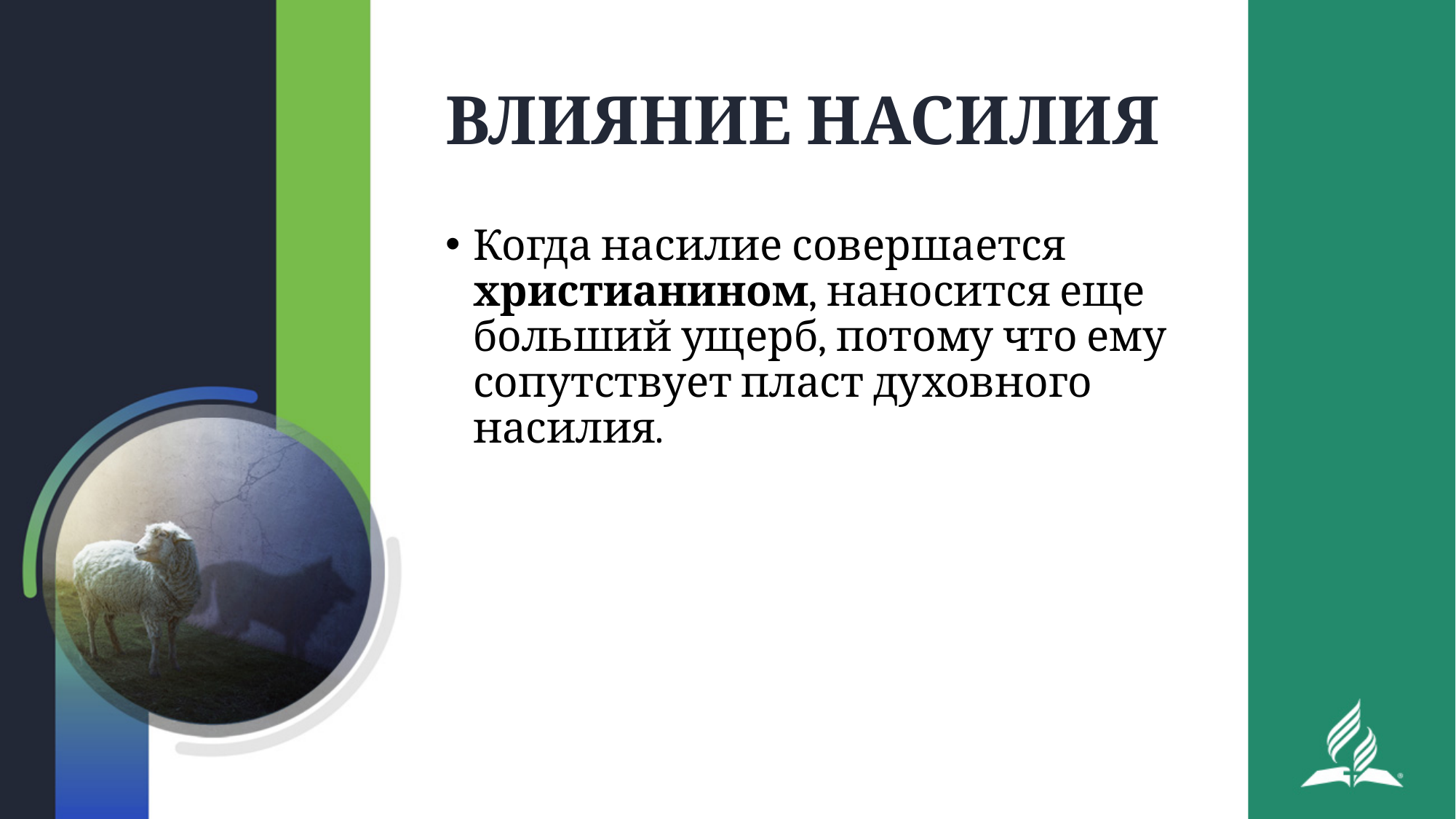

# ВЛИЯНИЕ НАСИЛИЯ
Когда насилие совершается христианином, наносится еще больший ущерб, потому что ему сопутствует пласт духовного насилия.